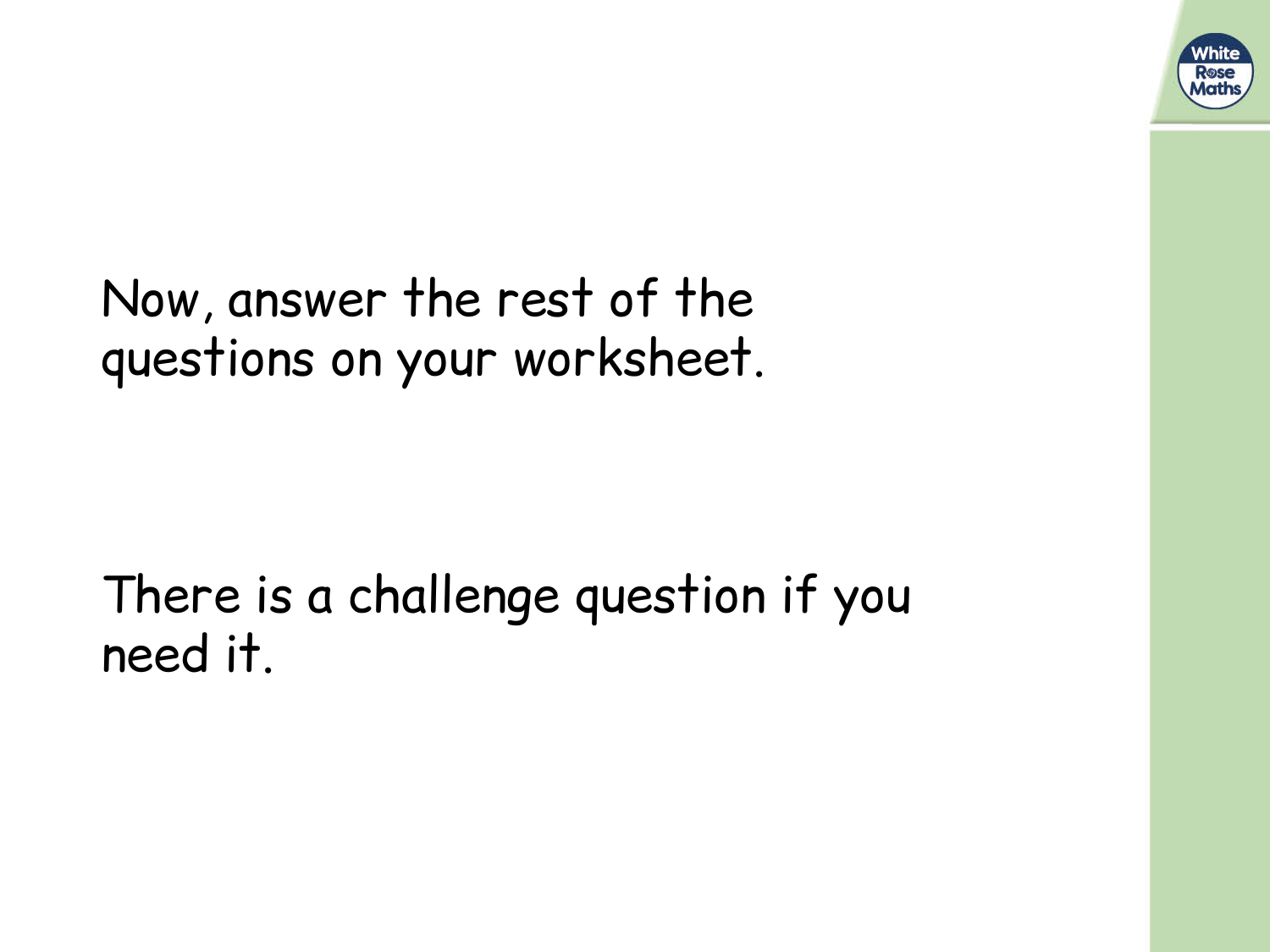

Now, answer the rest of the questions on your worksheet.

There is a challenge question if you need it.